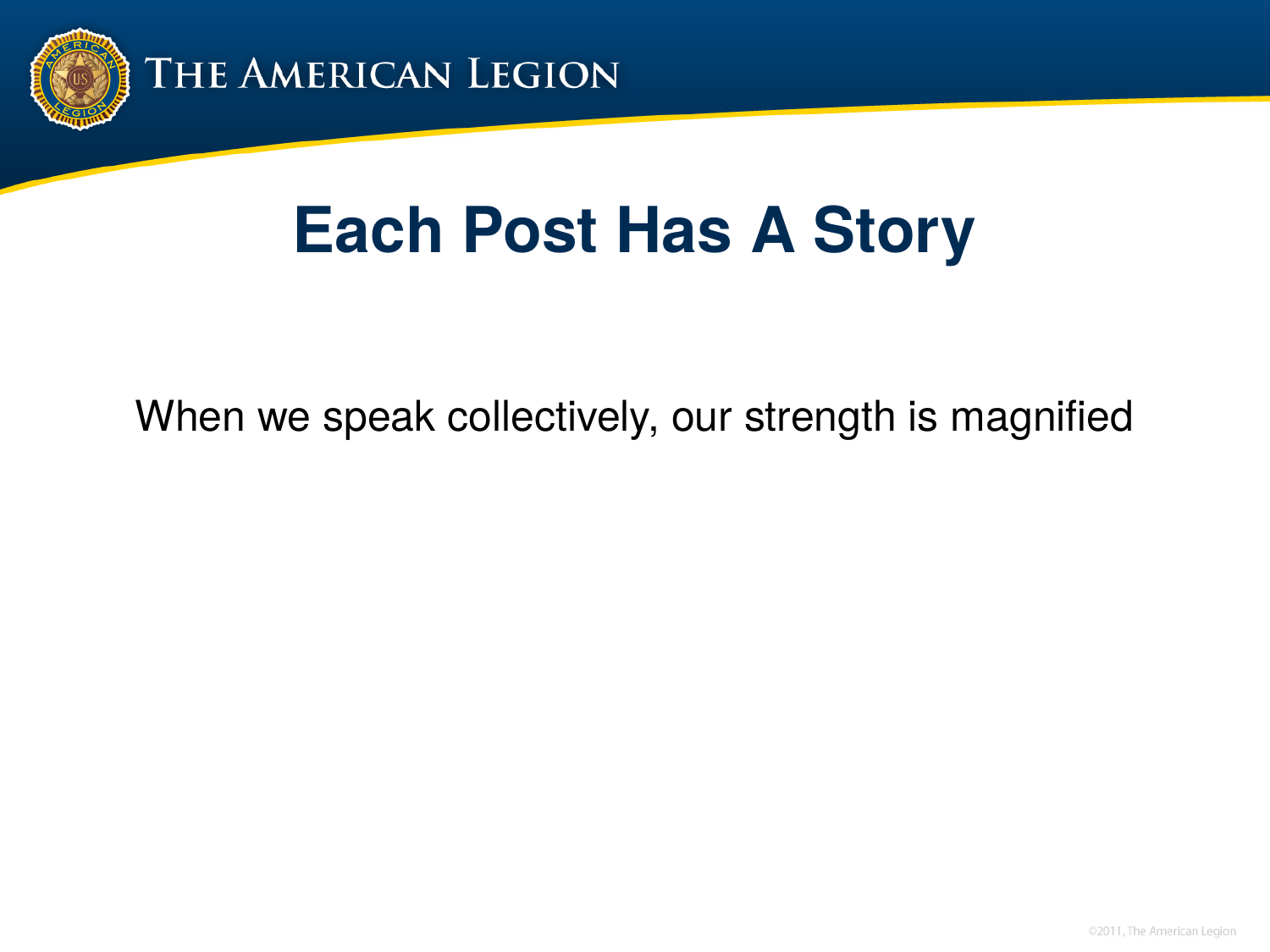

# Each Post Has A Story
When we speak collectively, our strength is magnified